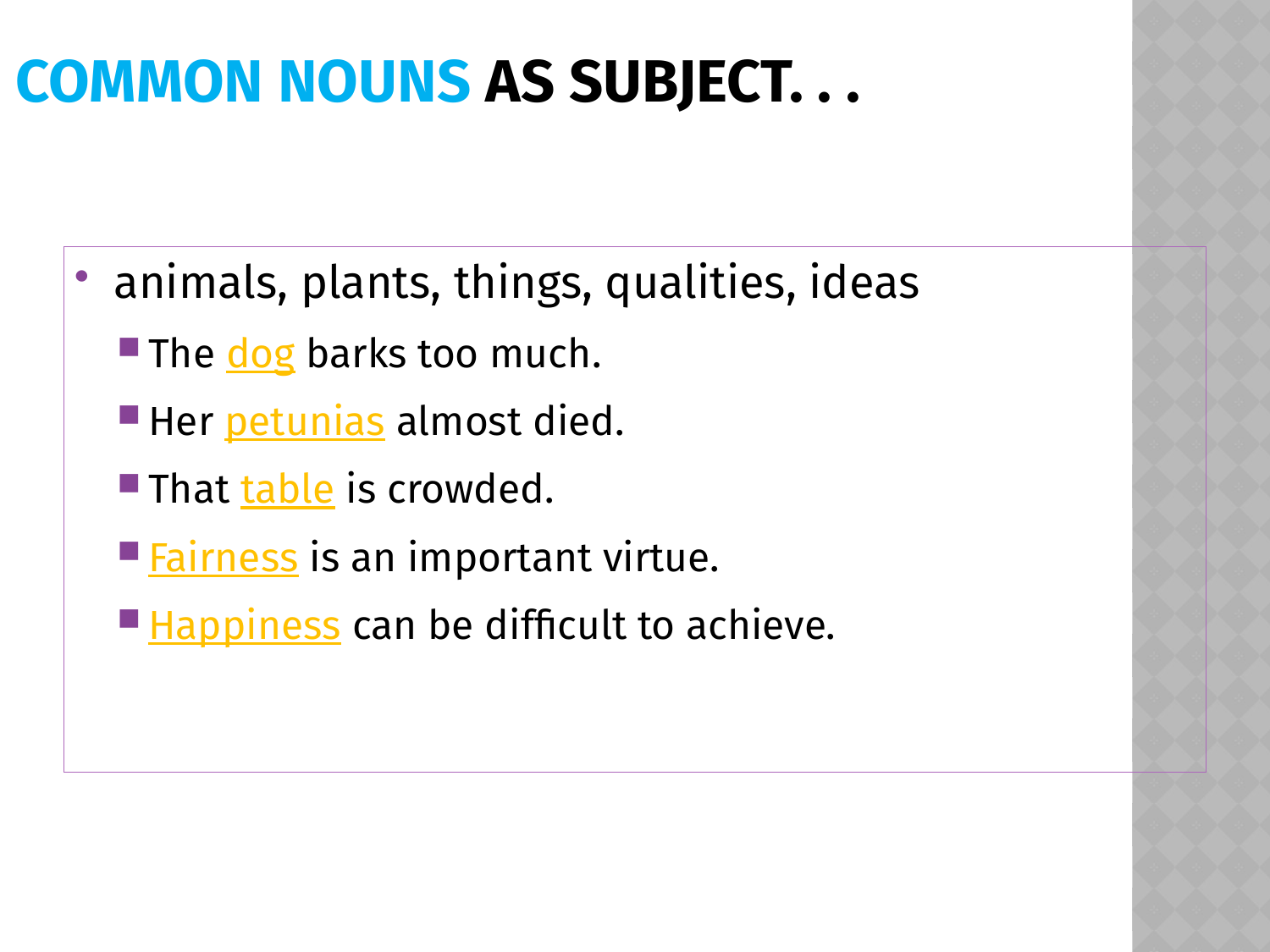

# Common Nouns as Subject. . .
animals, plants, things, qualities, ideas
The dog barks too much.
Her petunias almost died.
That table is crowded.
Fairness is an important virtue.
Happiness can be difficult to achieve.